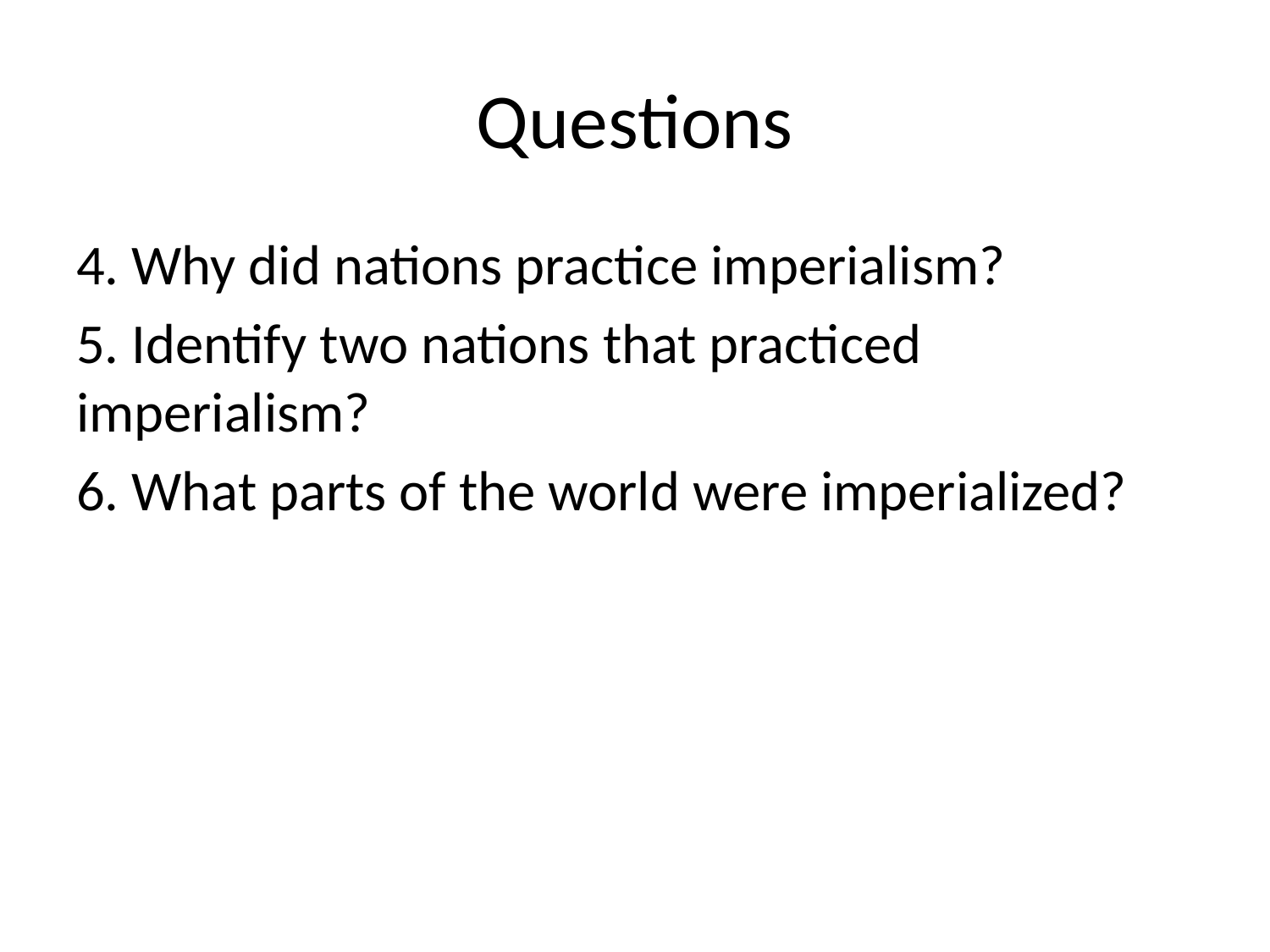

# Questions
4. Why did nations practice imperialism?
5. Identify two nations that practiced imperialism?
6. What parts of the world were imperialized?